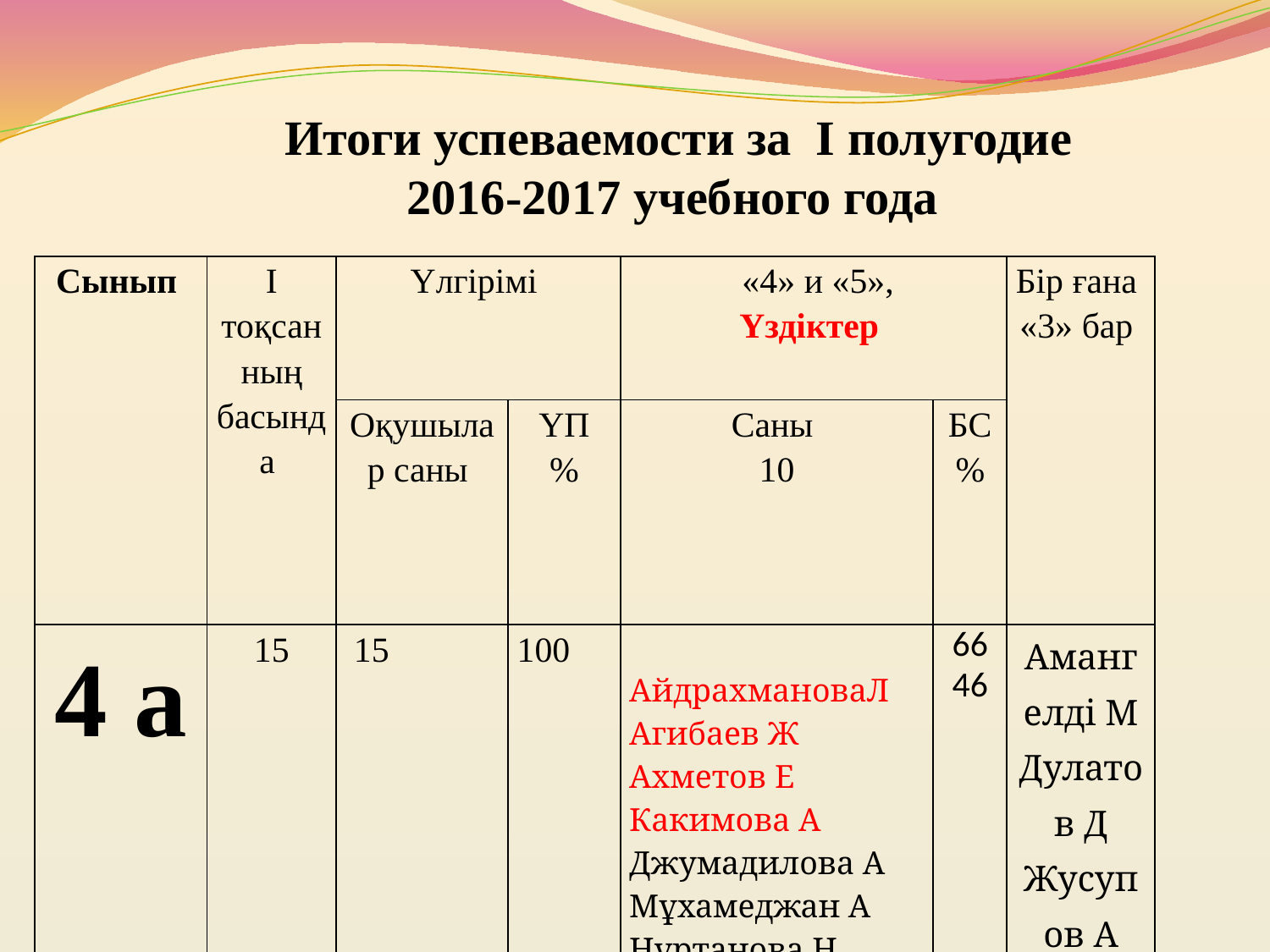

Итоги успеваемости за  І полугодие
2016-2017 учебного года
| Сынып | І тоқсанның басында | Үлгірімі |  | «4» и «5», Үздіктер |  | Бір ғана «3» бар |
| --- | --- | --- | --- | --- | --- | --- |
|  |  | Оқушылар саны | ҮП % | Саны 10 | БС % |  |
| 4 а | 15 | 15 | 100 | АйдрахмановаЛ Агибаев Ж Ахметов Е Какимова А Джумадилова А Мұхамеджан А Нұртанова Н | 66 46 | Амангелді М Дулатов Д Жусупов А |